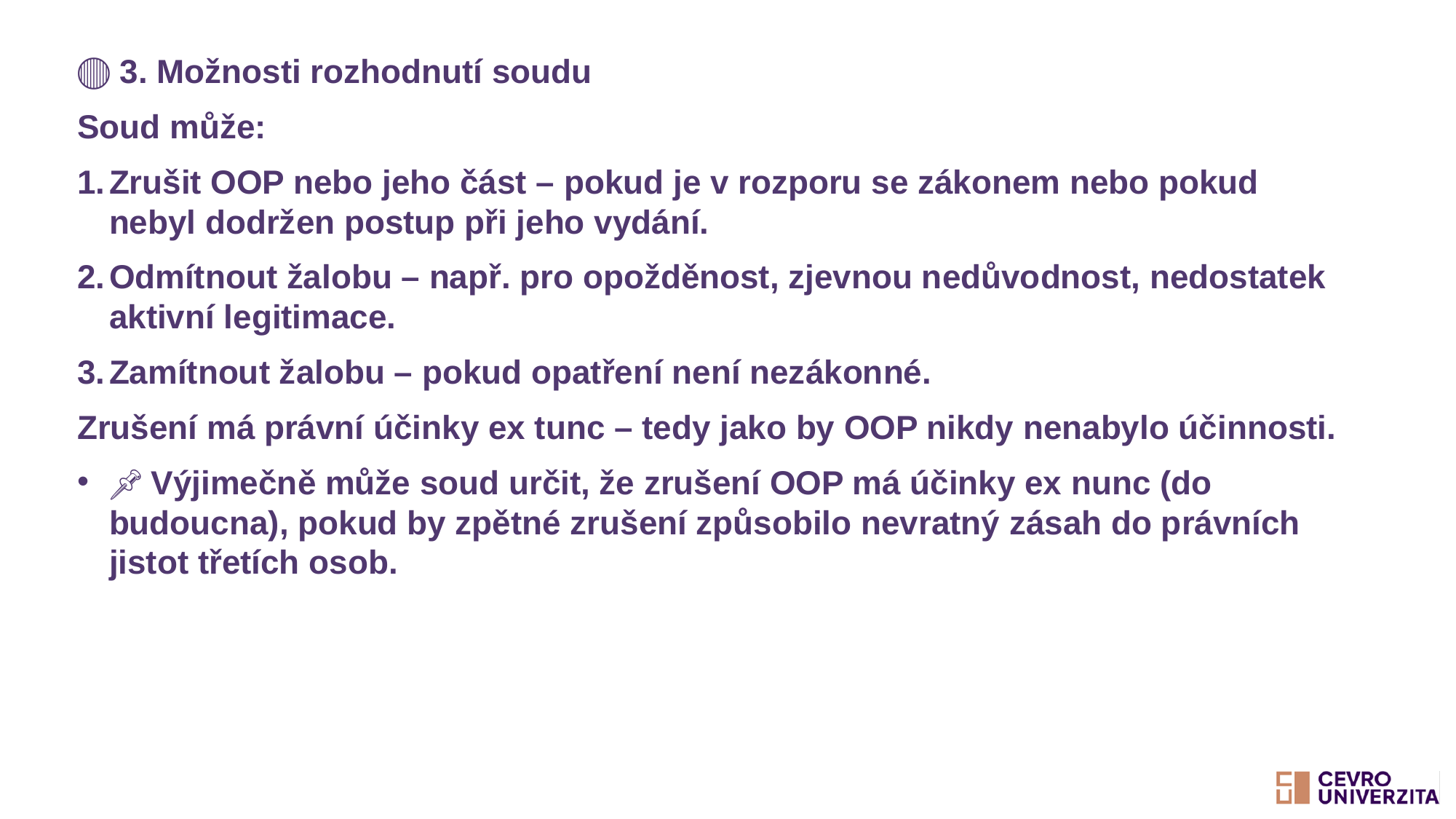

🔴 3. Možnosti rozhodnutí soudu
Soud může:
Zrušit OOP nebo jeho část – pokud je v rozporu se zákonem nebo pokud nebyl dodržen postup při jeho vydání.
Odmítnout žalobu – např. pro opožděnost, zjevnou nedůvodnost, nedostatek aktivní legitimace.
Zamítnout žalobu – pokud opatření není nezákonné.
Zrušení má právní účinky ex tunc – tedy jako by OOP nikdy nenabylo účinnosti.
📌 Výjimečně může soud určit, že zrušení OOP má účinky ex nunc (do budoucna), pokud by zpětné zrušení způsobilo nevratný zásah do právních jistot třetích osob.